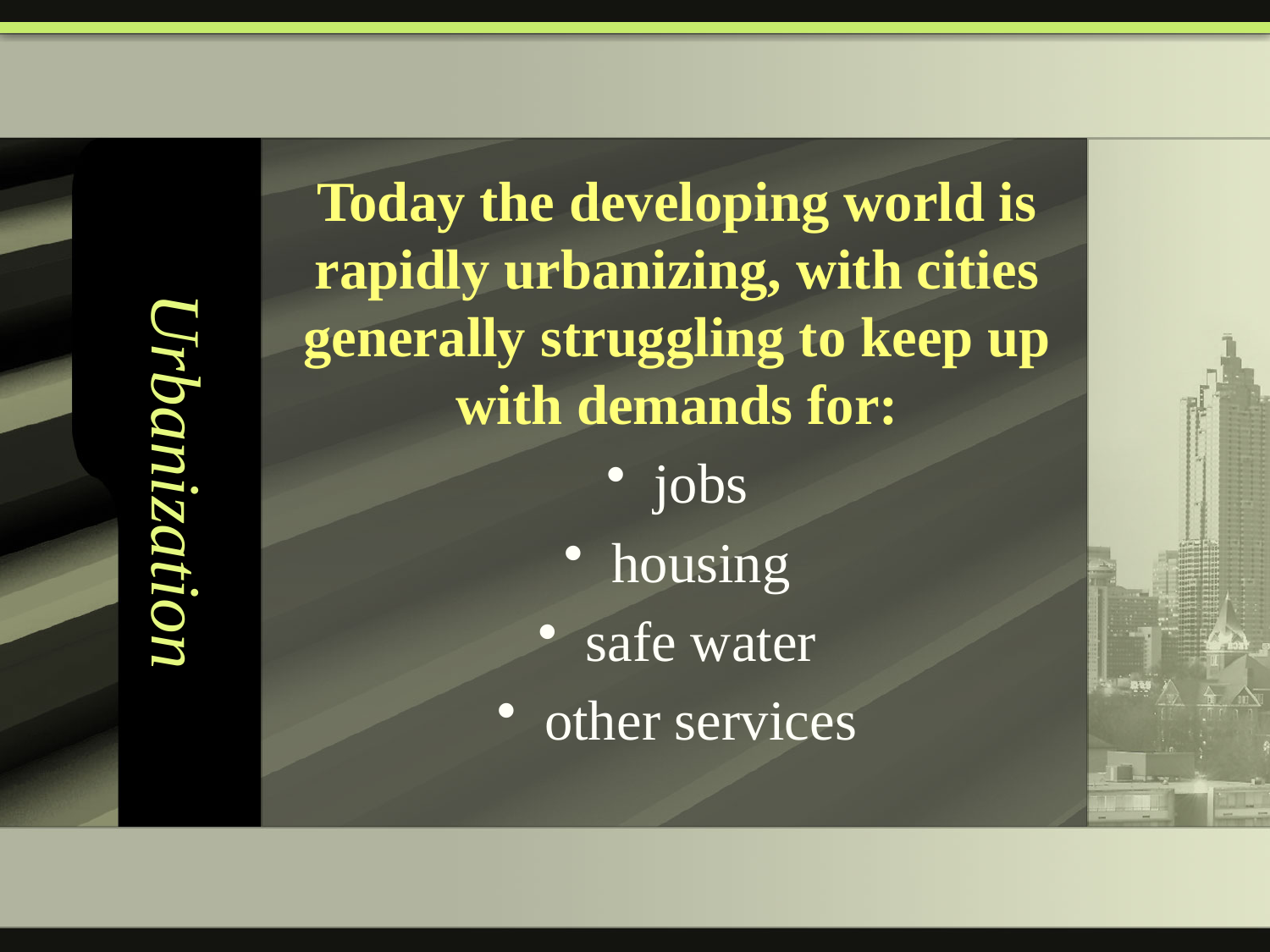

# Urbanization
Today the developing world is rapidly urbanizing, with cities generally struggling to keep up with demands for:
jobs
housing
safe water
other services